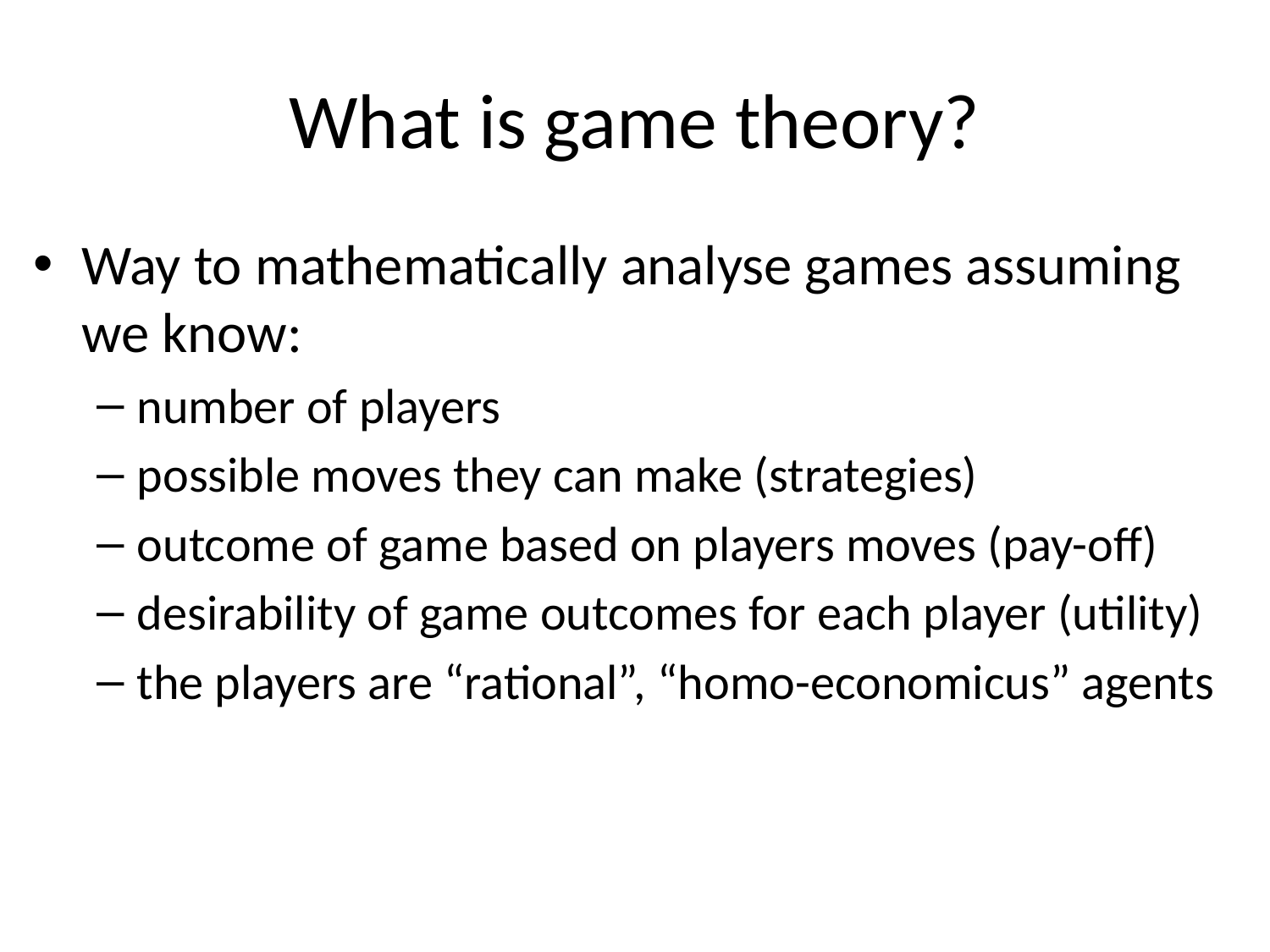

# What is game theory?
Way to mathematically analyse games assuming we know:
number of players
possible moves they can make (strategies)
outcome of game based on players moves (pay-off)
desirability of game outcomes for each player (utility)
the players are “rational”, “homo-economicus” agents